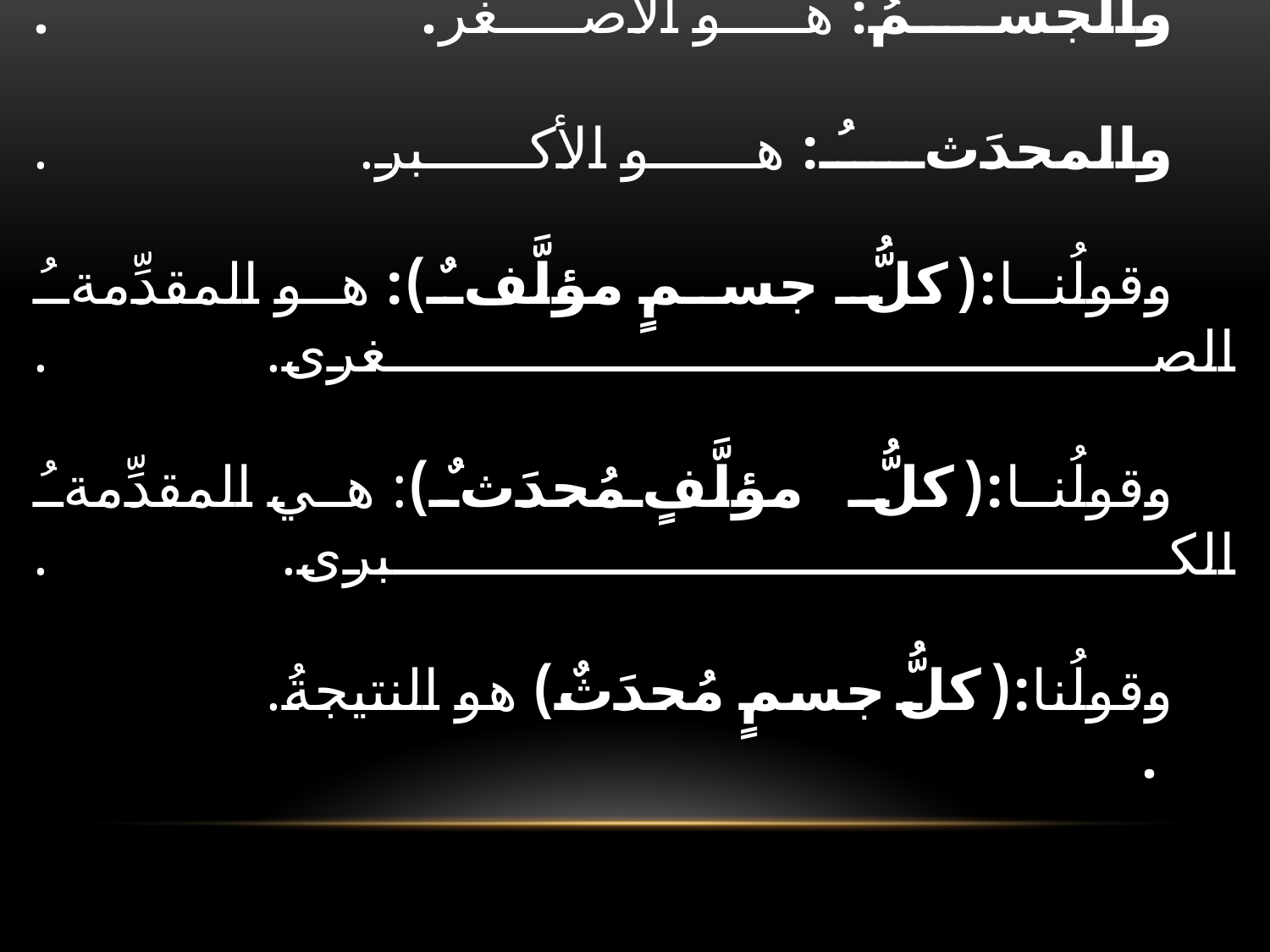

# والمؤلَّفُ: هو الحدُّ الأوسطُ.                     . والجسمُ: هو الأصغر.                        . والمحدَثُ: هو الأكبر.                    . وقولُنا:(كلُّ جسمٍ مؤلَّفٌ): هو المقدِّمةُ الصغرى.              . وقولُنا:(كلُّ مؤلَّفٍ مُحدَثٌ): هي المقدِّمةُ الكبرى.               . وقولُنا:(كلُّ جسمٍ مُحدَثٌ) هو النتيجةُ.                     .